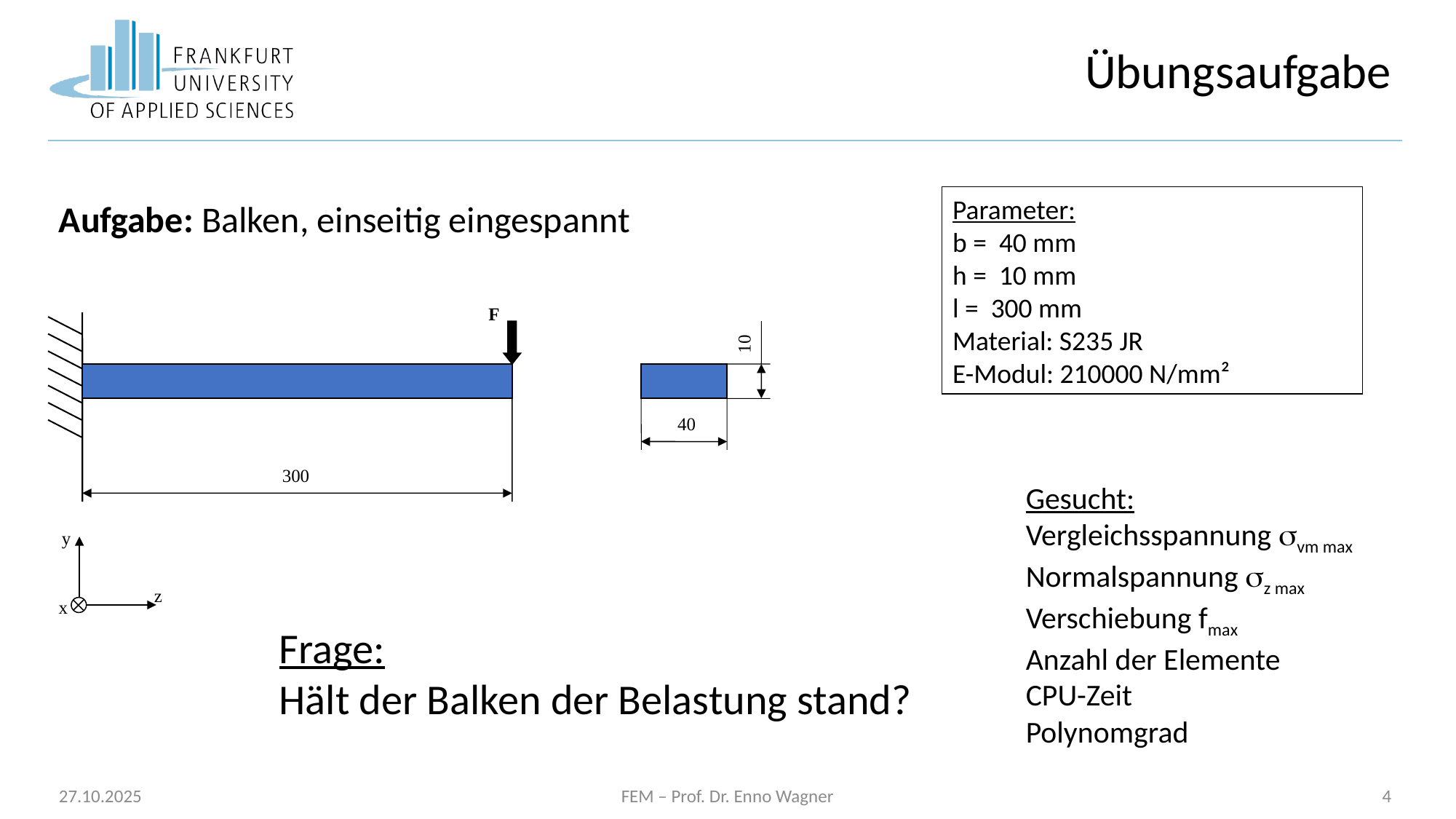

# Übungsaufgabe
Parameter:
b =  40 mm
h =  10 mm
l =  300 mm
Material: S235 JR
E-Modul: 210000 N/mm²
Aufgabe: Balken, einseitig eingespannt
F

10

40

300

Gesucht:
Vergleichsspannung σvm max
Normalspannung σz max
Verschiebung fmax
Anzahl der Elemente
CPU-Zeit
Polynomgrad
y

z
x
Frage:
Hält der Balken der Belastung stand?
27.10.2025
FEM – Prof. Dr. Enno Wagner
4